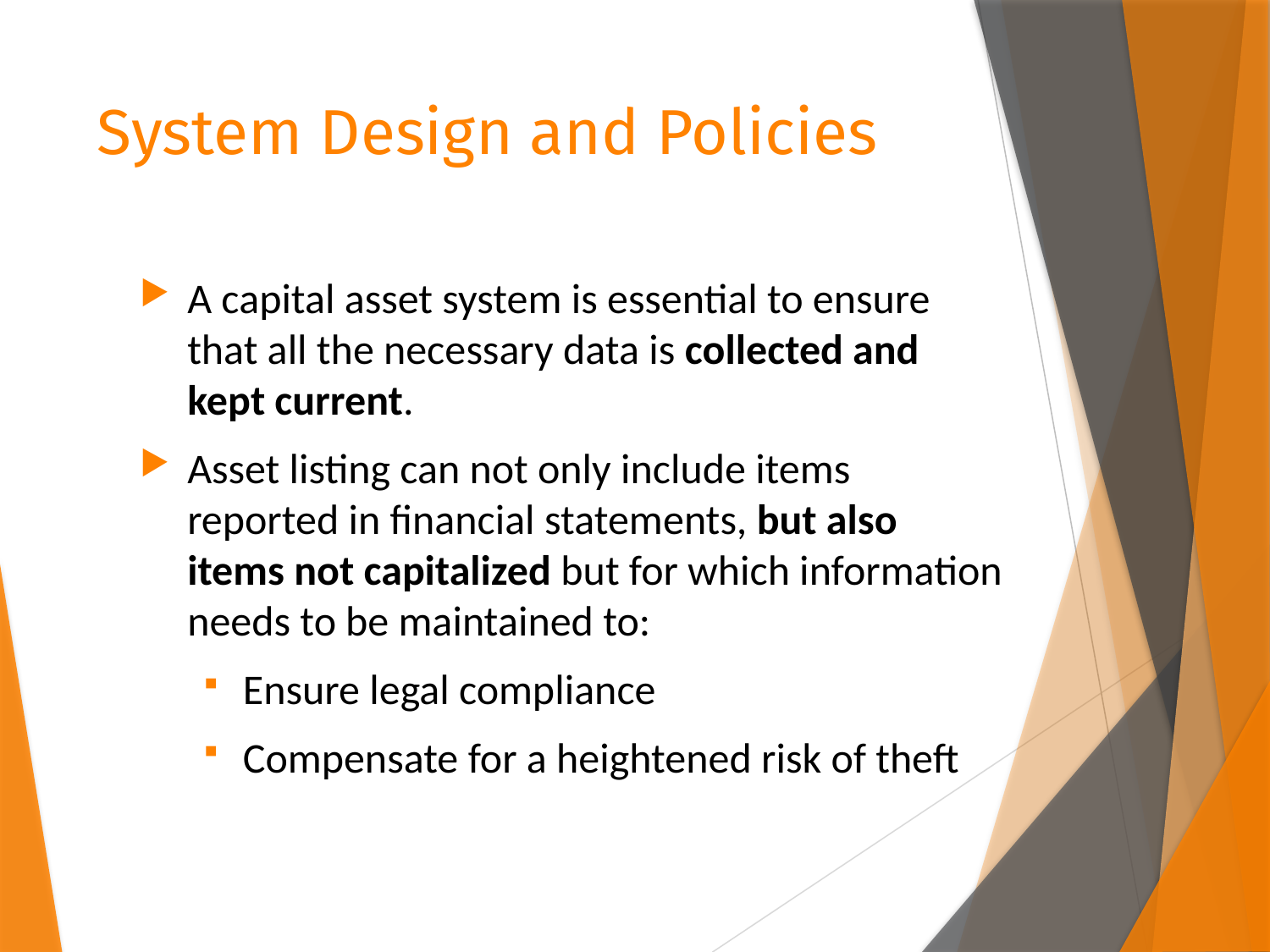

# System Design and Policies

A capital asset system is essential to ensure that all the necessary data is collected and kept current.
Asset listing can not only include items reported in financial statements, but also items not capitalized but for which information needs to be maintained to:
Ensure legal compliance
Compensate for a heightened risk of theft